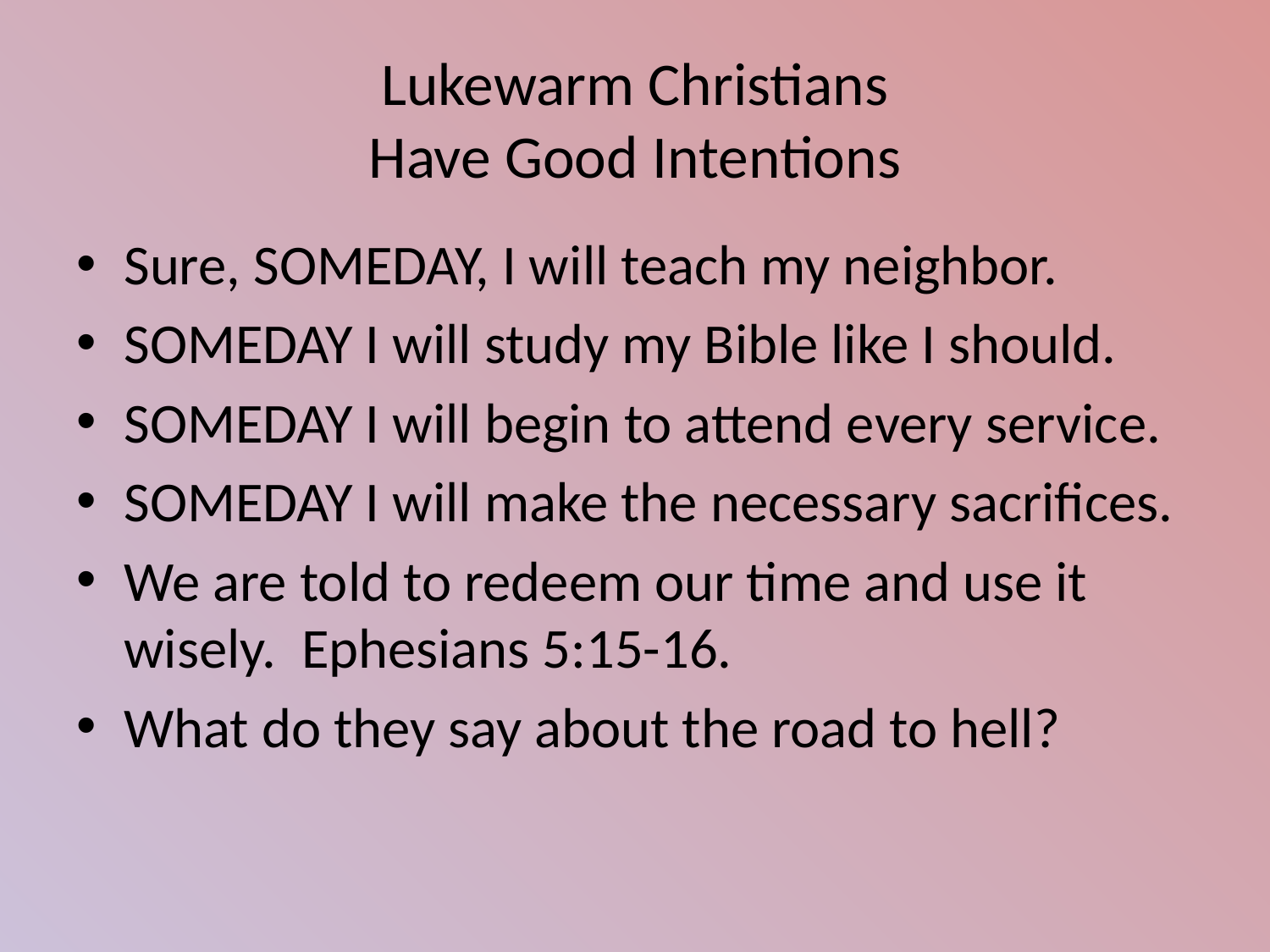

# Lukewarm Christians Have Good Intentions
Sure, SOMEDAY, I will teach my neighbor.
SOMEDAY I will study my Bible like I should.
SOMEDAY I will begin to attend every service.
SOMEDAY I will make the necessary sacrifices.
We are told to redeem our time and use it wisely.  Ephesians 5:15-16.
What do they say about the road to hell?